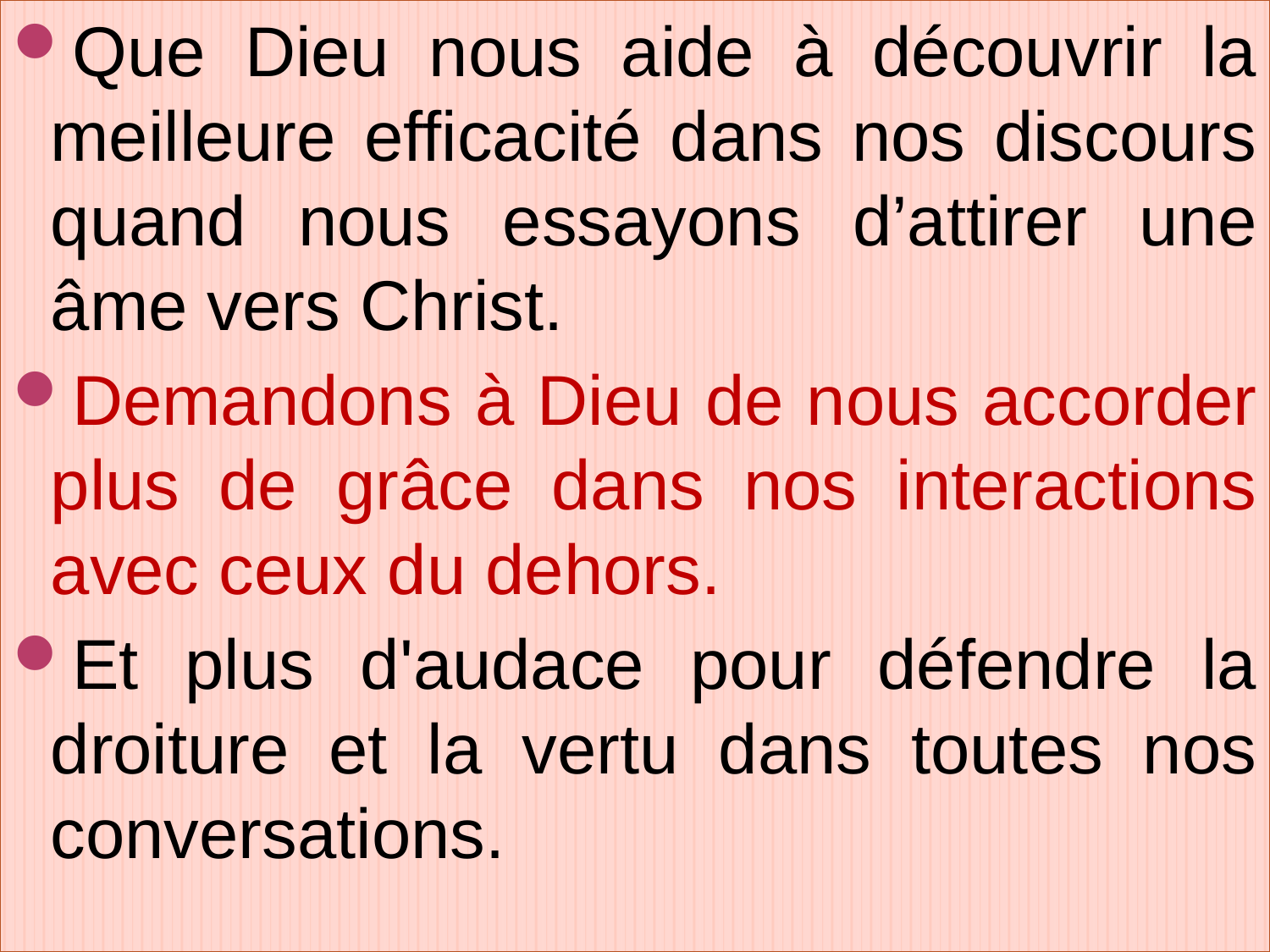

Que Dieu nous aide à découvrir la meilleure efficacité dans nos discours quand nous essayons d’attirer une âme vers Christ.
Demandons à Dieu de nous accorder plus de grâce dans nos interactions avec ceux du dehors.
Et plus d'audace pour défendre la droiture et la vertu dans toutes nos conversations.